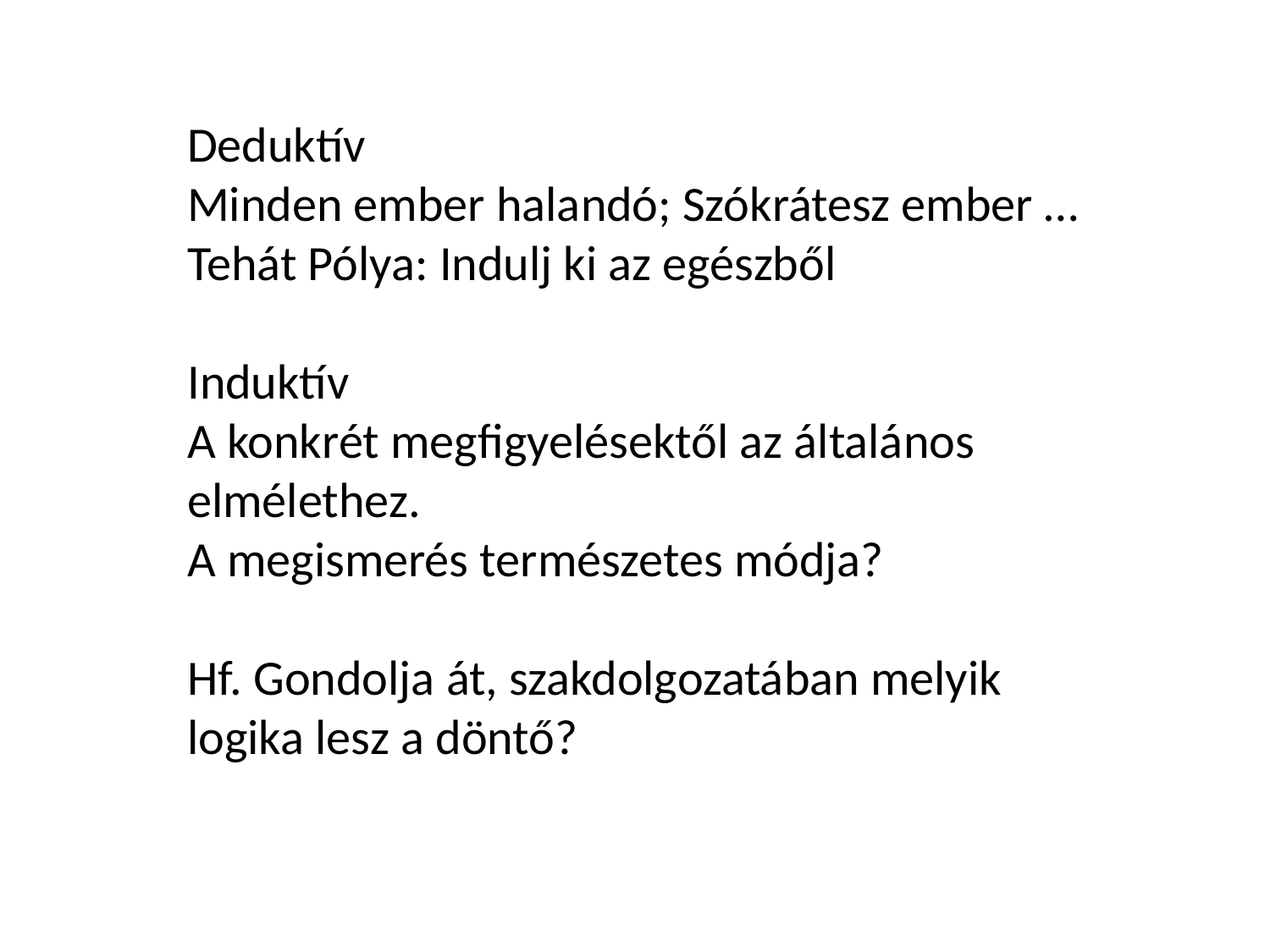

Deduktív
Minden ember halandó; Szókrátesz ember …
Tehát Pólya: Indulj ki az egészből

Induktív
A konkrét megfigyelésektől az általános elmélethez.
A megismerés természetes módja?

Hf. Gondolja át, szakdolgozatában melyik logika lesz a döntő?